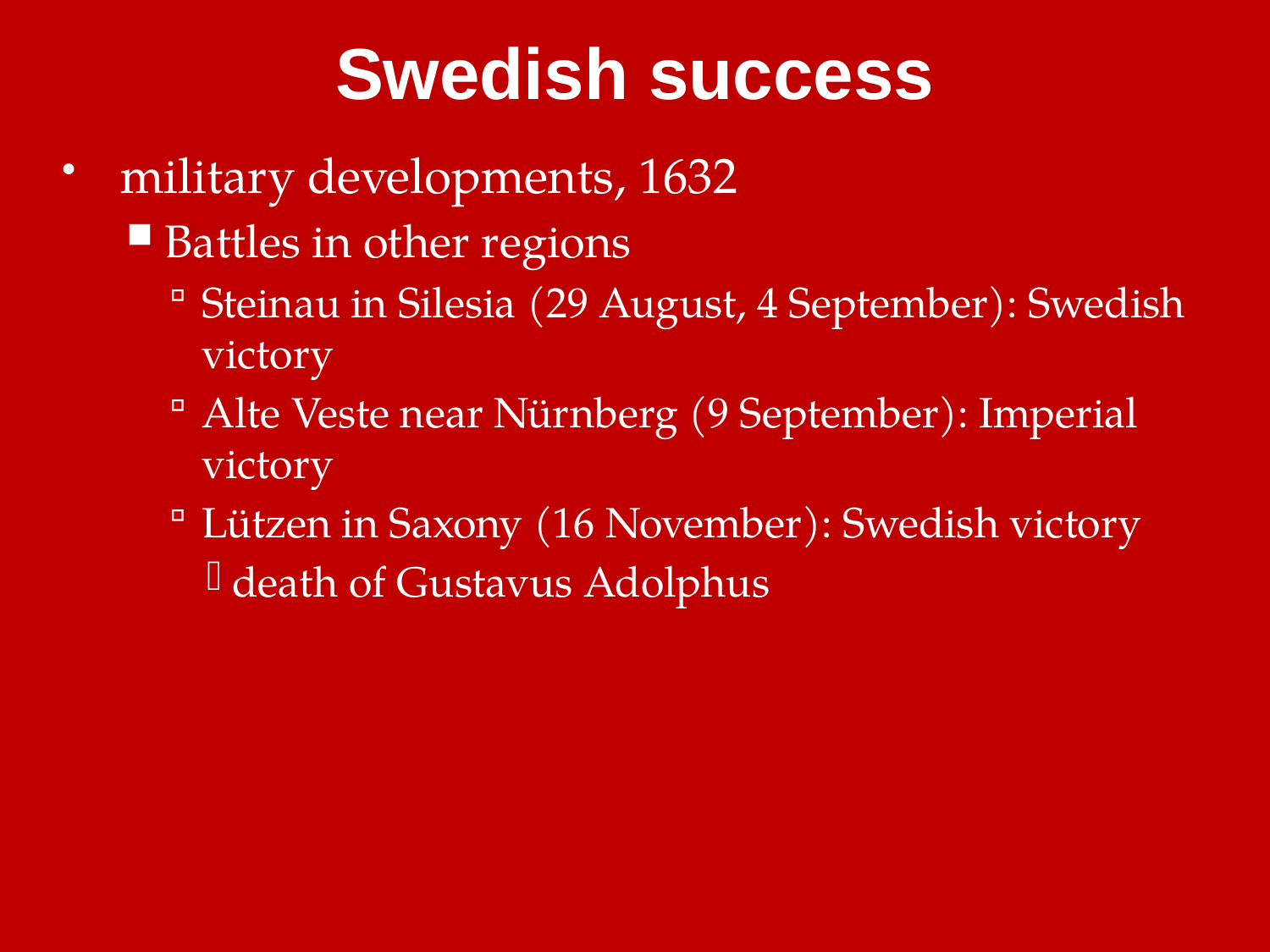

# Swedish success
military developments, 1632
Battles in other regions
Steinau in Silesia (29 August, 4 September): Swedish victory
Alte Veste near Nürnberg (9 September): Imperial victory
Lützen in Saxony (16 November): Swedish victory
death of Gustavus Adolphus